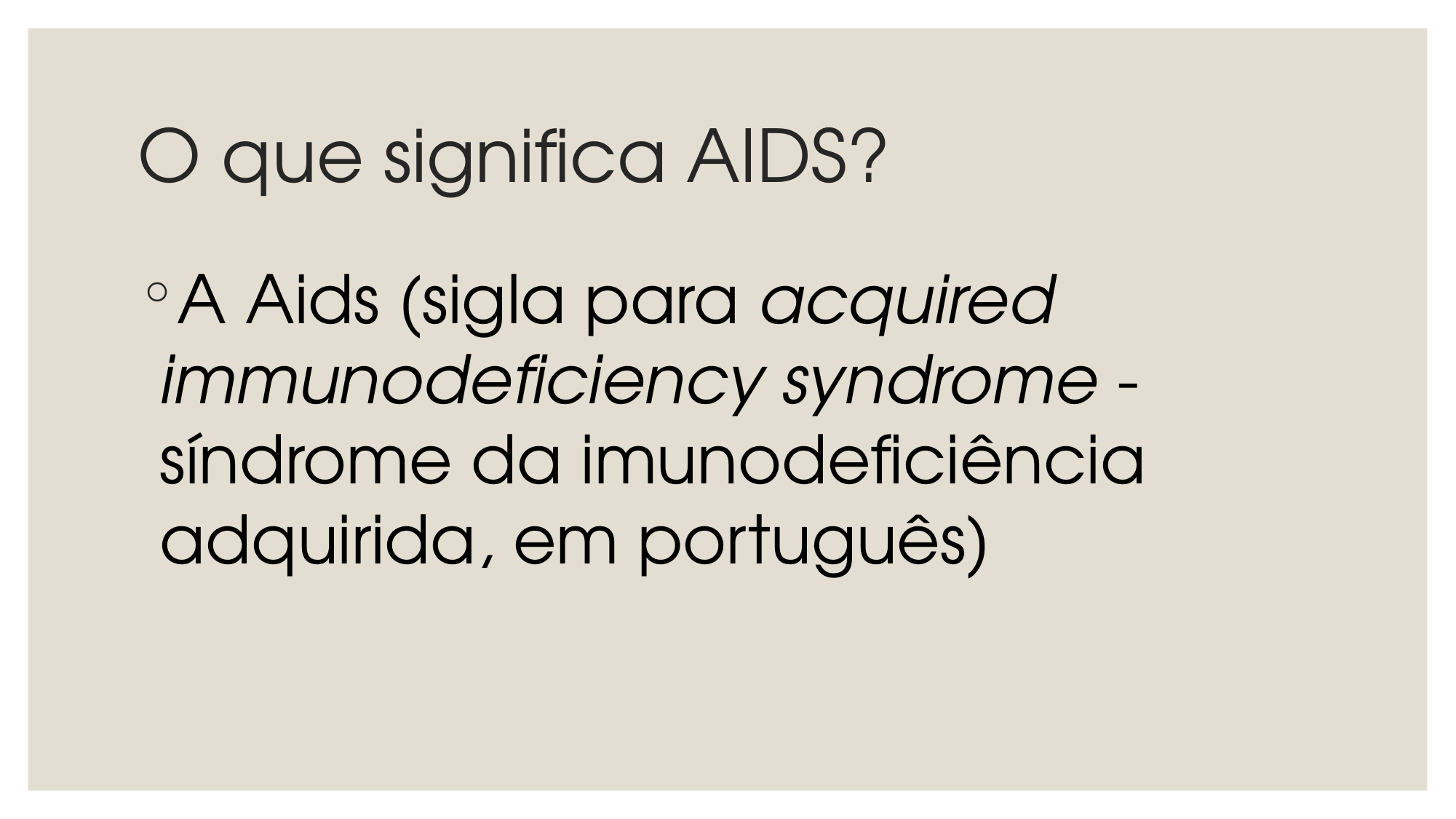

# O que significa AIDS?
A Aids (sigla para acquired immunodeficiency syndrome - síndrome da imunodeficiência adquirida, em português)